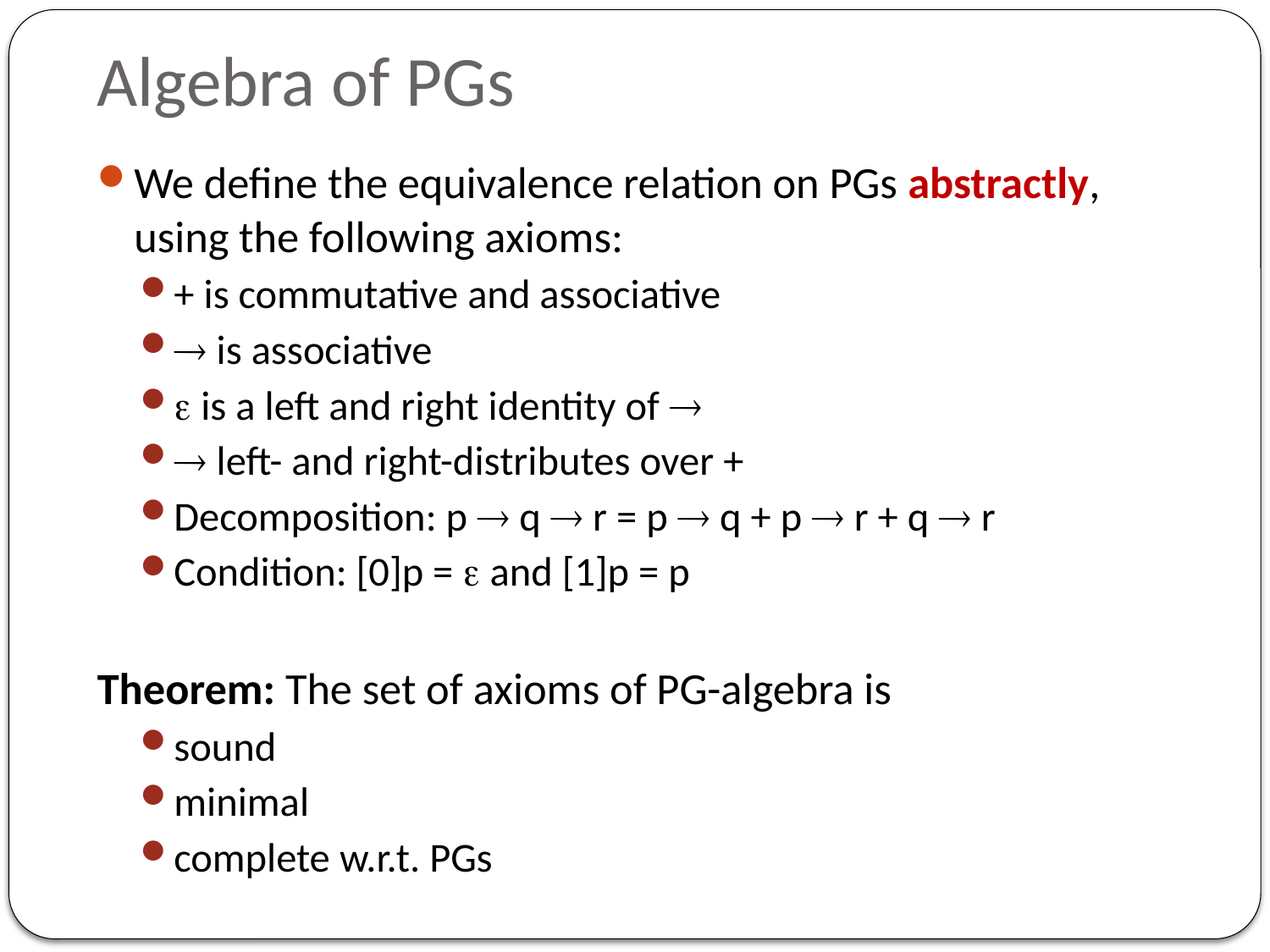

# Algebra of PGs
We define the equivalence relation on PGs abstractly, using the following axioms:
+ is commutative and associative
→ is associative
ε is a left and right identity of →
→ left- and right-distributes over +
Decomposition: p → q → r = p → q + p → r + q → r
Condition: [0]p = ε and [1]p = p

Theorem: The set of axioms of PG-algebra is
sound
minimal
complete w.r.t. PGs